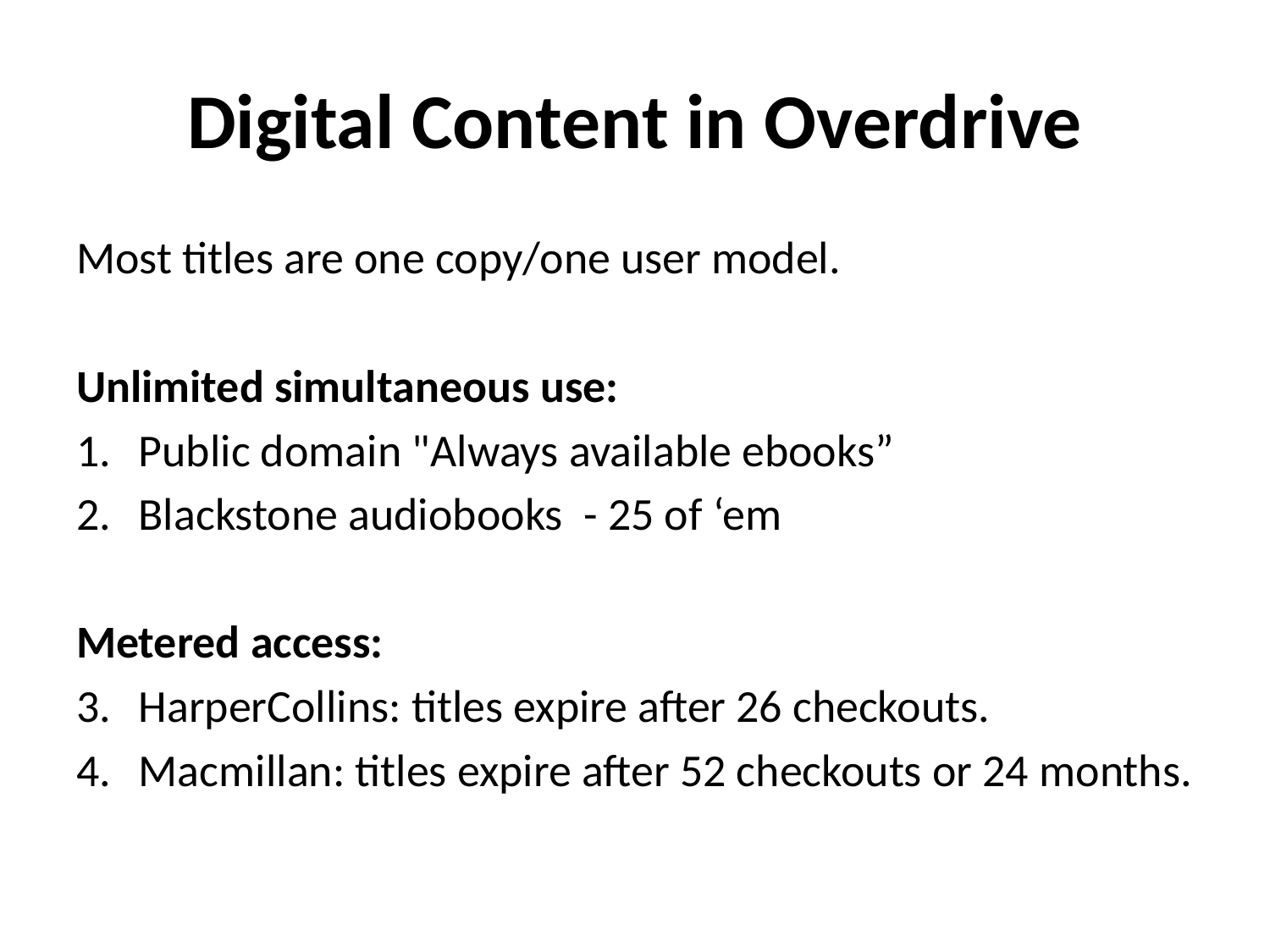

# Digital Content in Overdrive
Most titles are one copy/one user model.

Unlimited simultaneous use:
Public domain "Always available ebooks”
Blackstone audiobooks  - 25 of ‘em

Metered access:
HarperCollins: titles expire after 26 checkouts.
Macmillan: titles expire after 52 checkouts or 24 months.